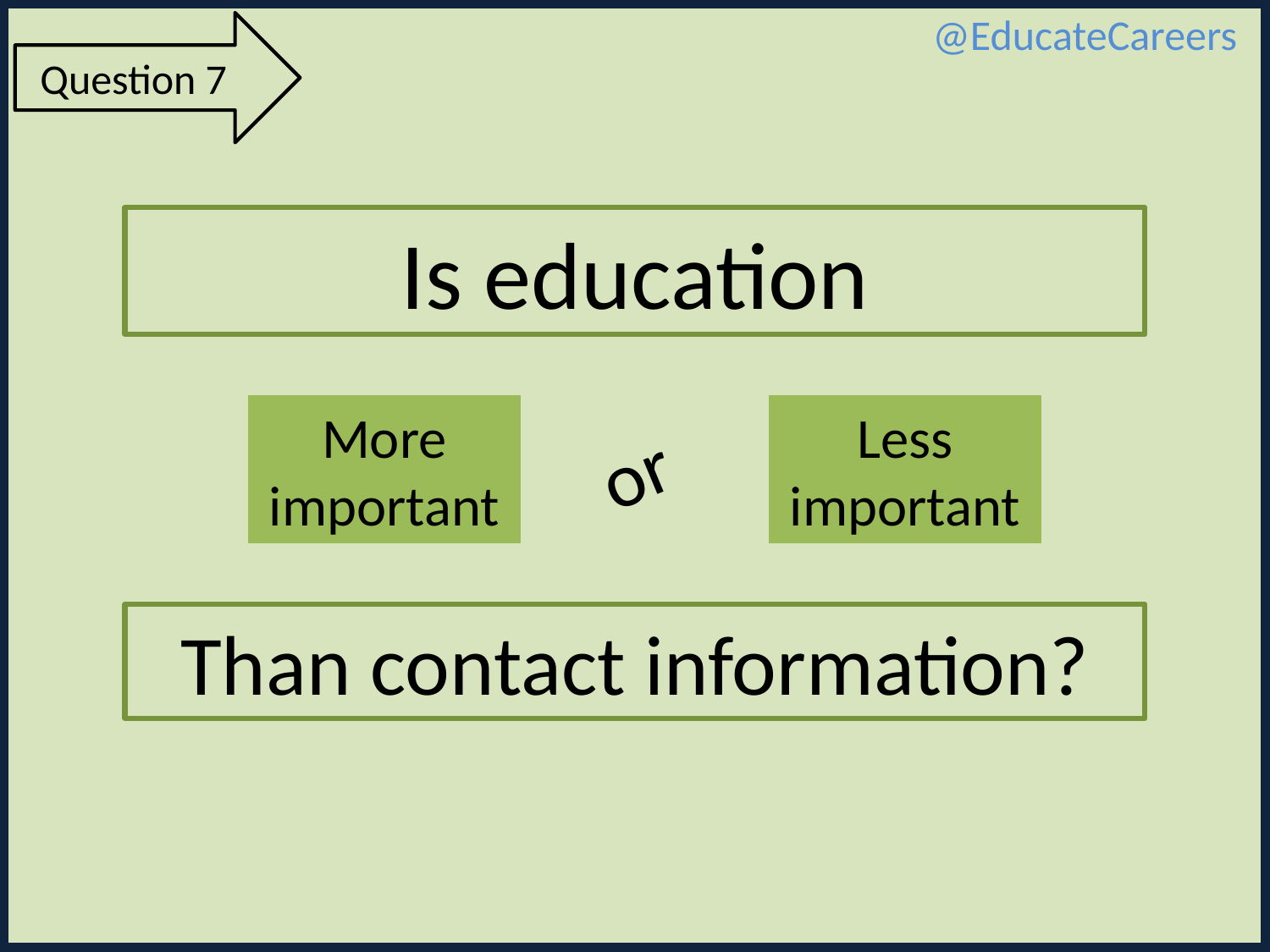

@EducateCareers

Question 7
Is education
More important
Less important
or
Than contact information?